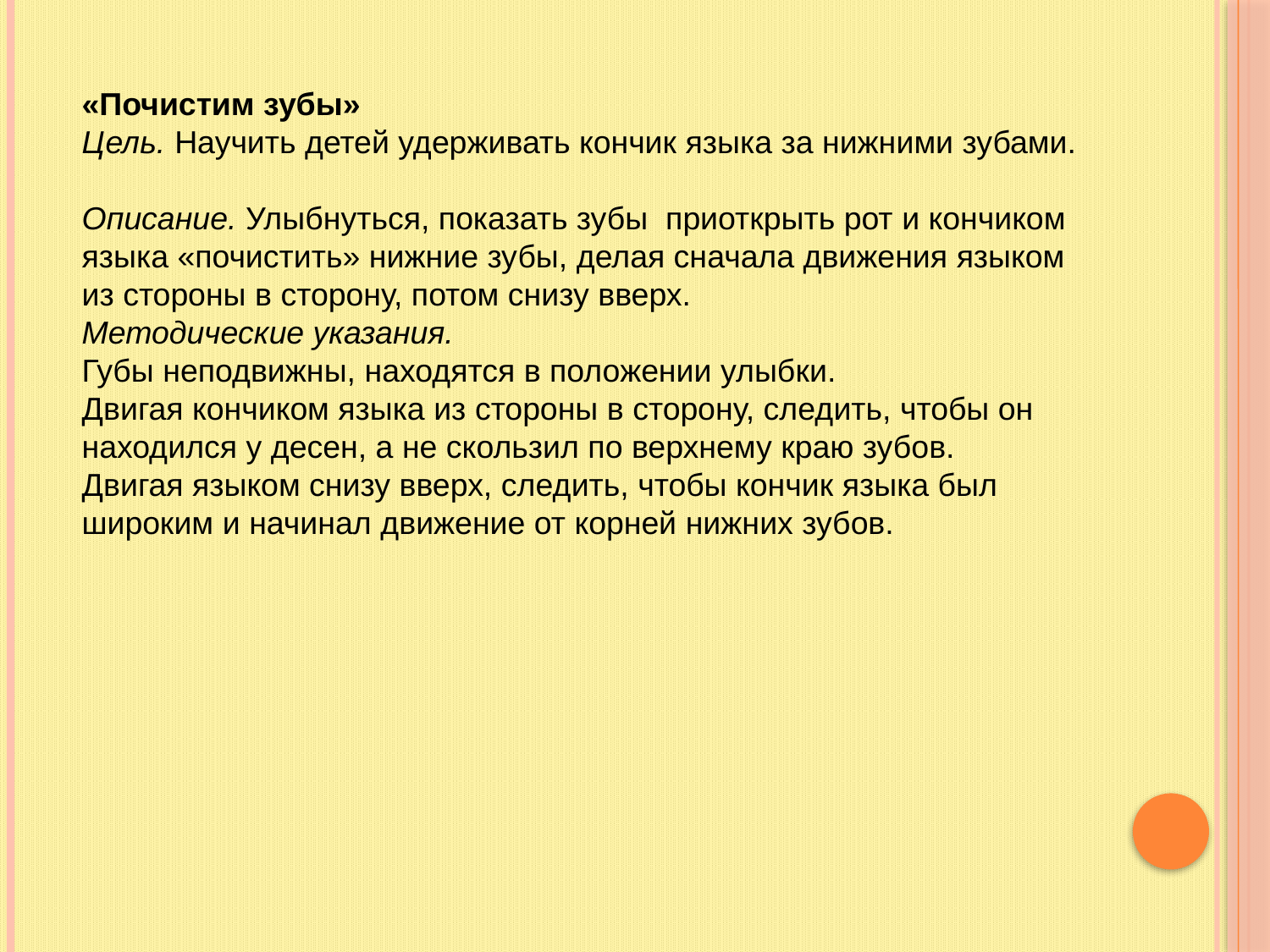

#

«Почистим зубы»
Цель. Научить детей удерживать кончик языка за нижними зубами.
Описание. Улыбнуться, показать зубы  приоткрыть рот и кончиком языка «почистить» нижние зубы, делая сначала движения языком из стороны в сторону, потом снизу вверх.
Методические указания.
Губы неподвижны, находятся в положении улыбки.
Двигая кончиком языка из стороны в сторону, следить, чтобы он находился у десен, а не скользил по верхнему краю зубов.
Двигая языком снизу вверх, следить, чтобы кончик языка был
широким и начинал движение от корней нижних зубов.